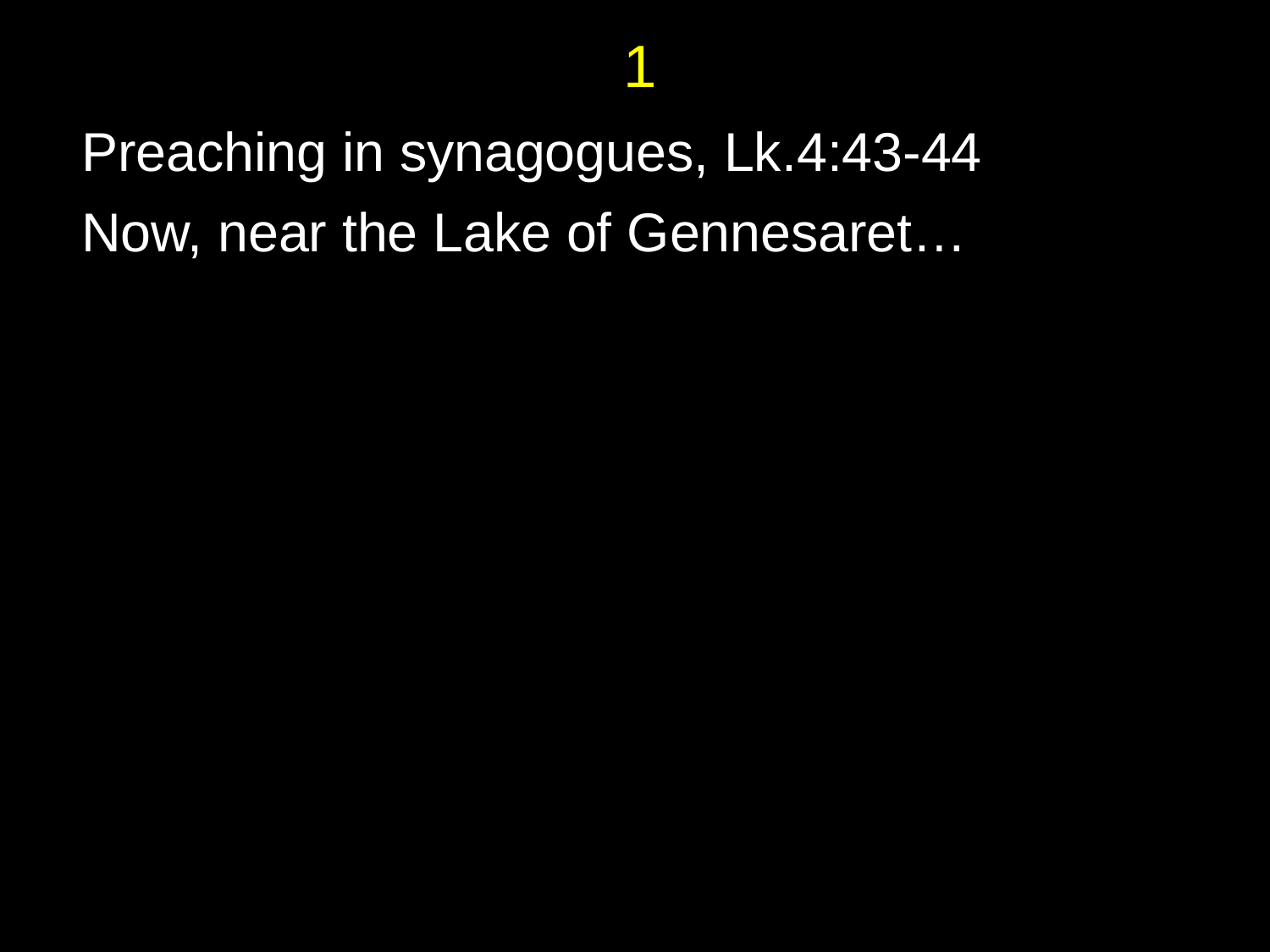

# 1
Preaching in synagogues, Lk.4:43-44
Now, near the Lake of Gennesaret…